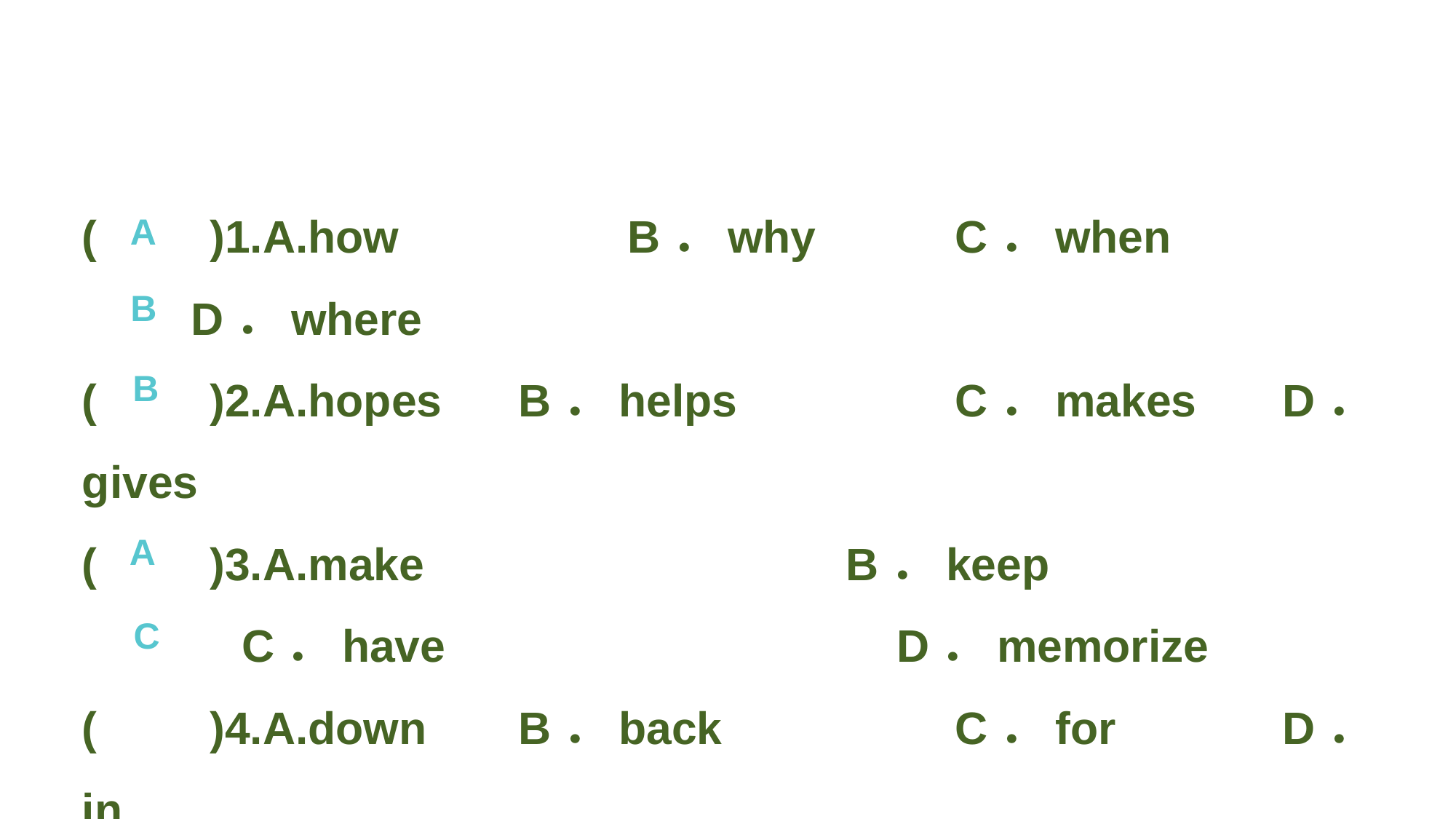

(　　)1.A.how  		B．why		C．when  		D．where
(　　)2.A.hopes  	B．helps  		C．makes  	D．gives
(　　)3.A.make  				B．keep
C．have  				D．memorize
(　　)4.A.down  	B．back  		C．for  		D．in
(　　)5.A.over  					B．up
C．/  					D．at
A
B
B
A
C